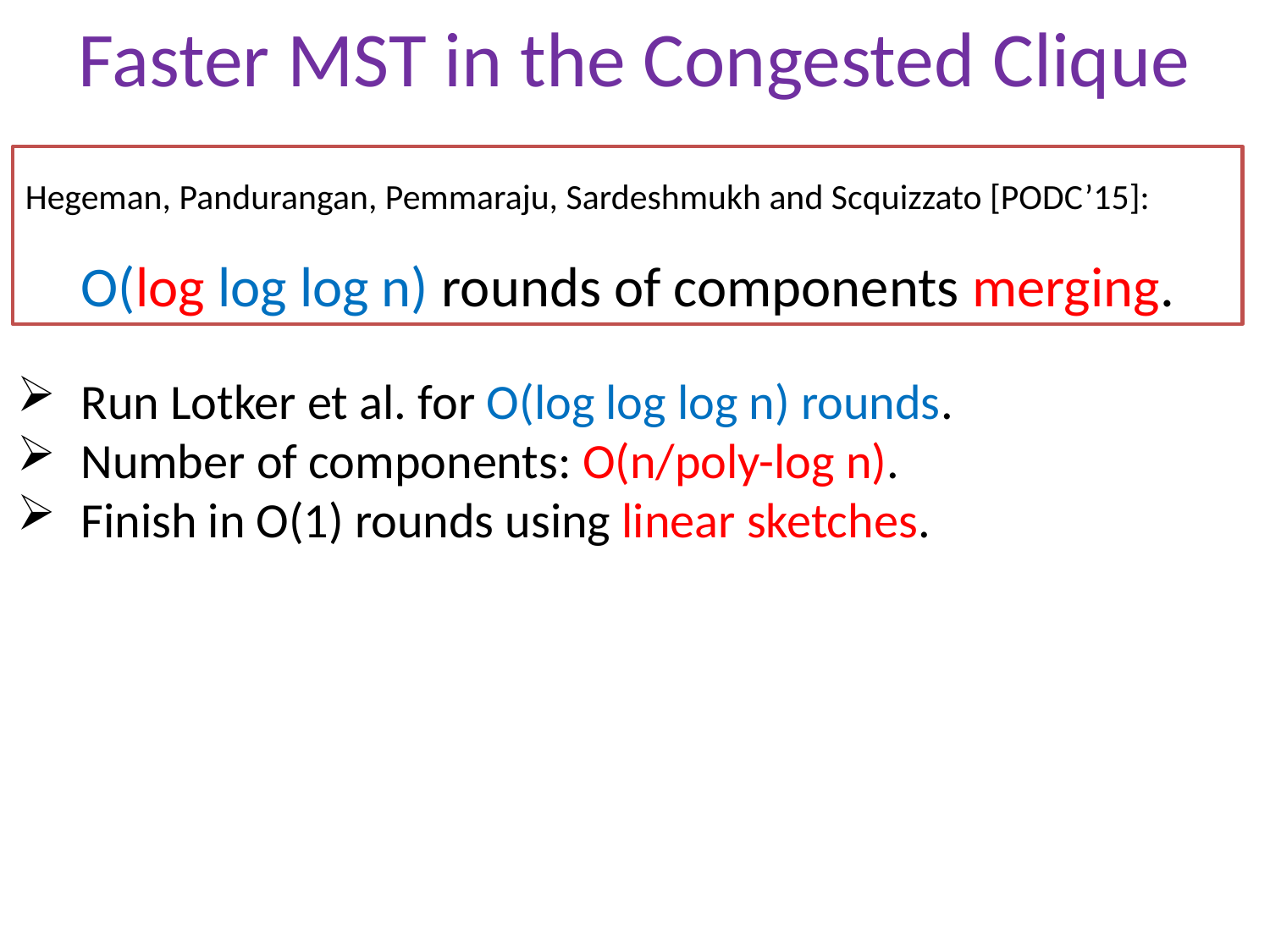

Faster MST in the Congested Clique
Hegeman, Pandurangan, Pemmaraju, Sardeshmukh and Scquizzato [PODC’15]:
O(log log log n) rounds of components merging.
Run Lotker et al. for O(log log log n) rounds.
Number of components: O(n/poly-log n).
Finish in O(1) rounds using linear sketches.